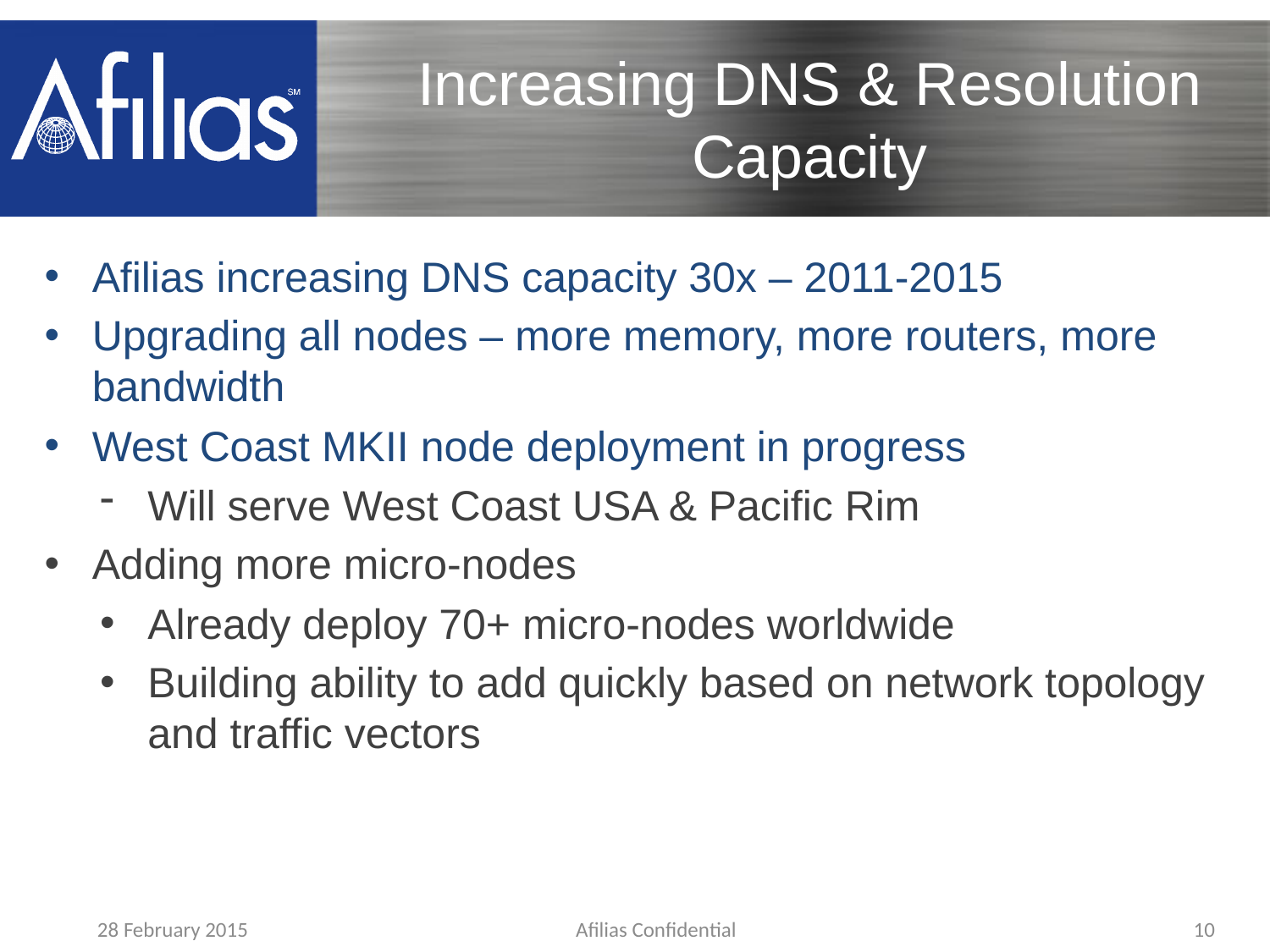

# Increasing DNS & Resolution Capacity
Afilias increasing DNS capacity 30x – 2011-2015
Upgrading all nodes – more memory, more routers, more bandwidth
West Coast MKII node deployment in progress
Will serve West Coast USA & Pacific Rim
Adding more micro-nodes
Already deploy 70+ micro-nodes worldwide
Building ability to add quickly based on network topology and traffic vectors